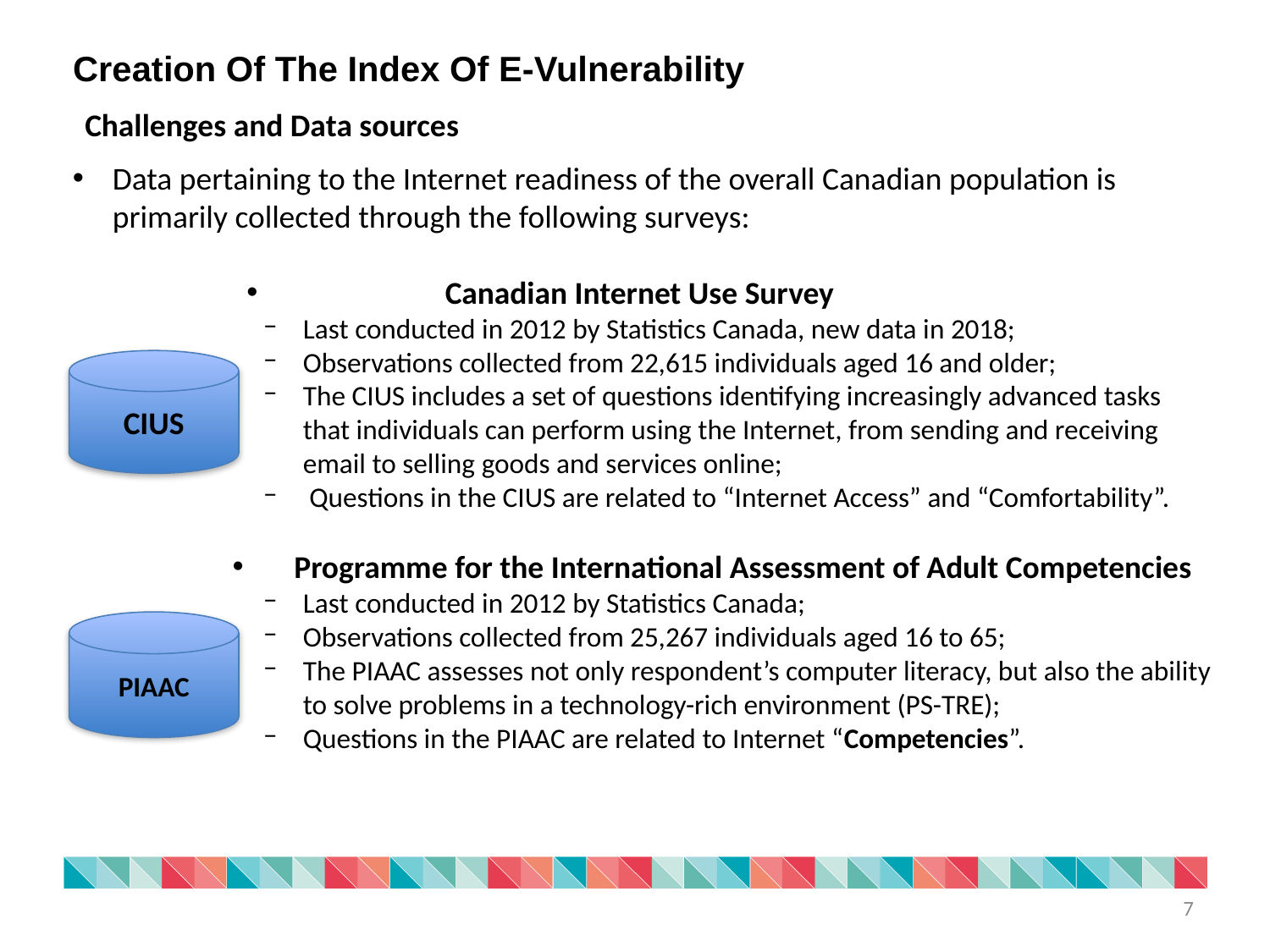

Creation Of The Index Of E-Vulnerability
Challenges and Data sources
Data pertaining to the Internet readiness of the overall Canadian population is primarily collected through the following surveys:

	Canadian Internet Use Survey
Last conducted in 2012 by Statistics Canada, new data in 2018;
Observations collected from 22,615 individuals aged 16 and older;
The CIUS includes a set of questions identifying increasingly advanced tasks  that individuals can perform using the Internet, from sending and receiving email to selling goods and services online;
 Questions in the CIUS are related to “Internet Access” and “Comfortability”.

       Programme for the International Assessment of Adult Competencies
Last conducted in 2012 by Statistics Canada;
Observations collected from 25,267 individuals aged 16 to 65;
The PIAAC assesses not only respondent’s computer literacy, but also the ability to solve problems in a technology-rich environment (PS-TRE);
Questions in the PIAAC are related to Internet “Competencies”.

CIUS
PIAAC
7